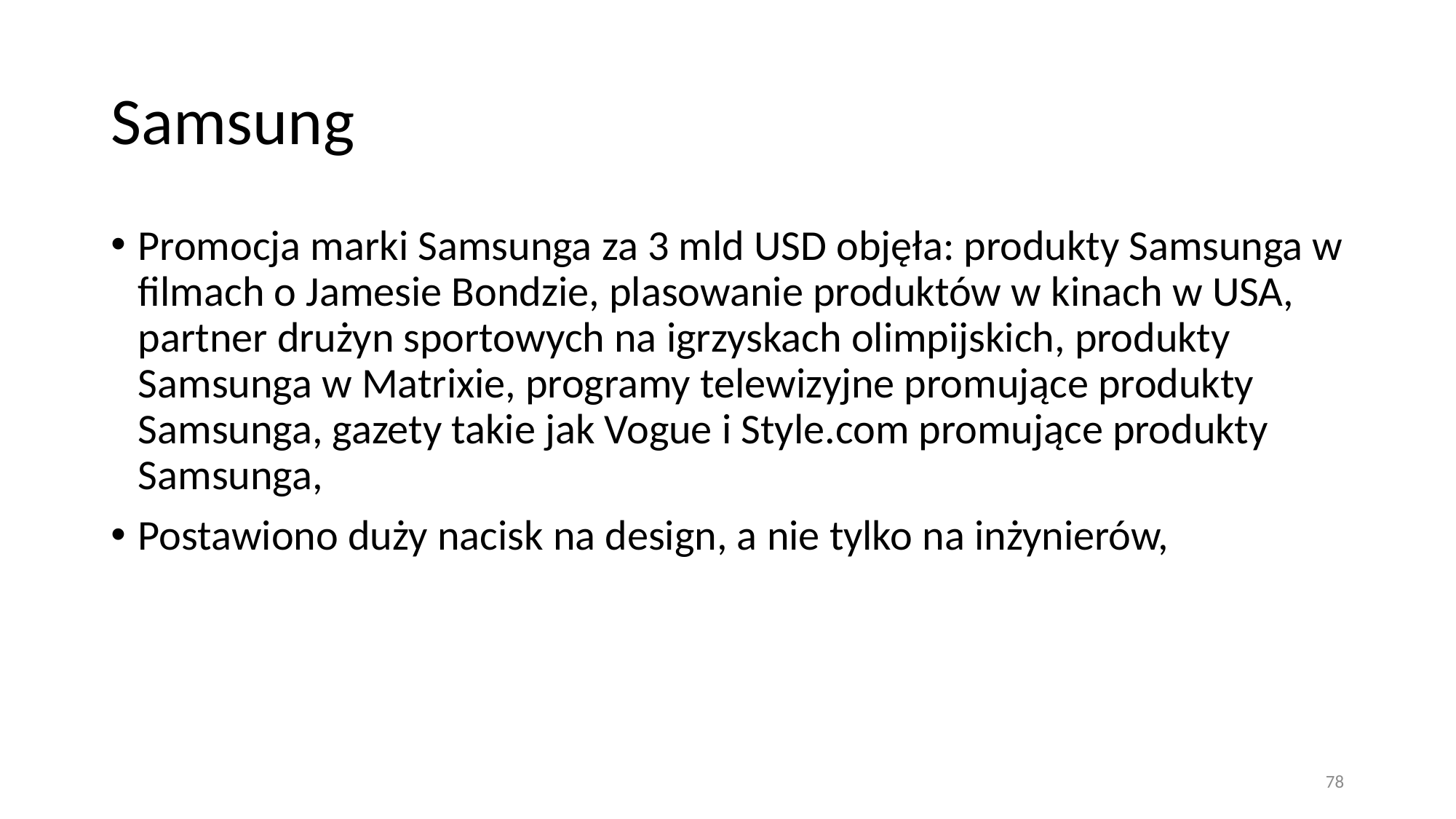

# Samsung
Promocja marki Samsunga za 3 mld USD objęła: produkty Samsunga w filmach o Jamesie Bondzie, plasowanie produktów w kinach w USA, partner drużyn sportowych na igrzyskach olimpijskich, produkty Samsunga w Matrixie, programy telewizyjne promujące produkty Samsunga, gazety takie jak Vogue i Style.com promujące produkty Samsunga,
Postawiono duży nacisk na design, a nie tylko na inżynierów,

78